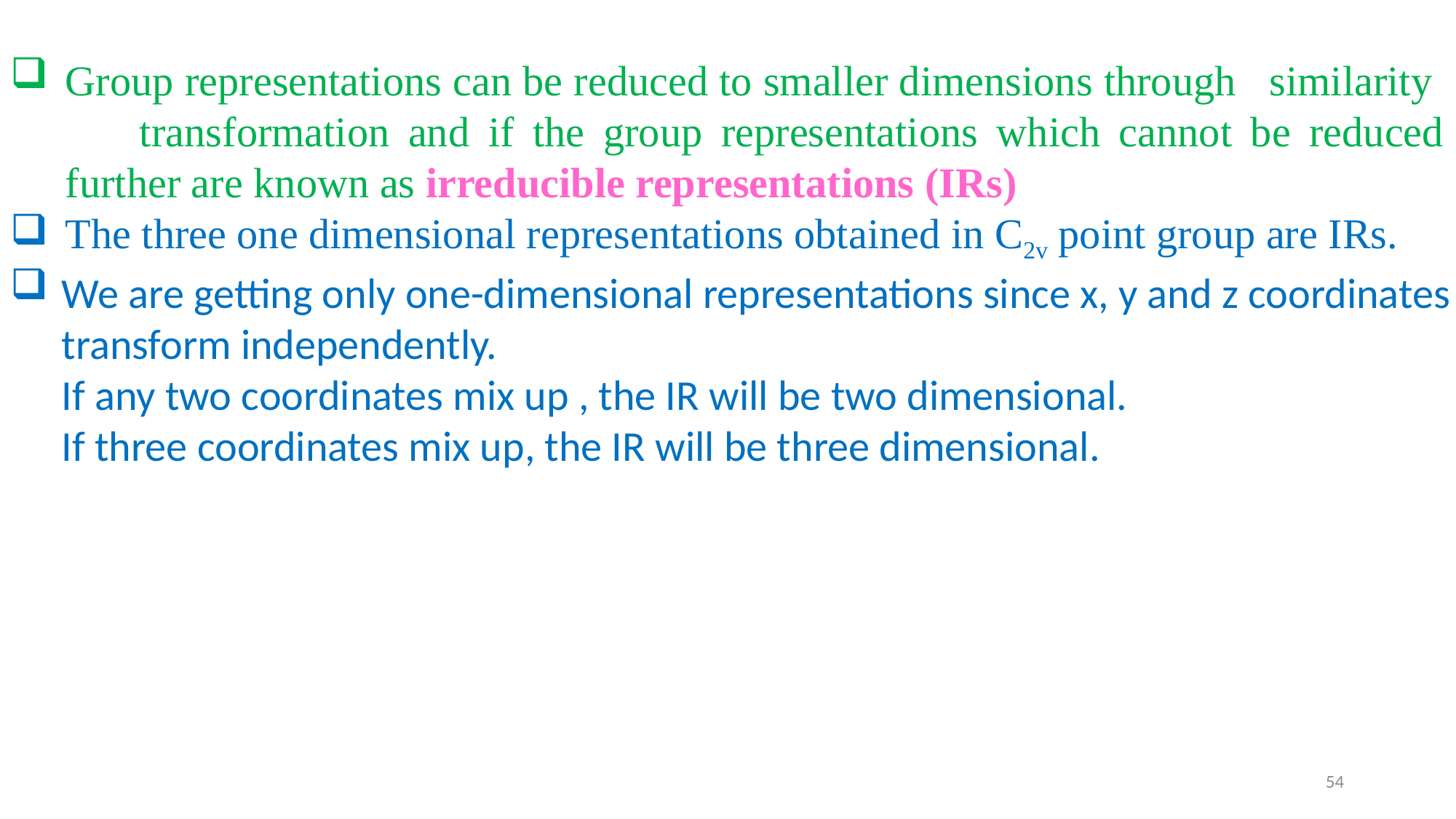

Group representations can be reduced to smaller dimensions through   similarity      transformation and if the group representations which cannot be reduced further are known as irreducible representations (IRs)
The three one dimensional representations obtained in C2v point group are IRs.

We are getting only one-dimensional representations since x, y and z coordinates
transform independently.
If any two coordinates mix up , the IR will be two dimensional.
If three coordinates mix up, the IR will be three dimensional.
54